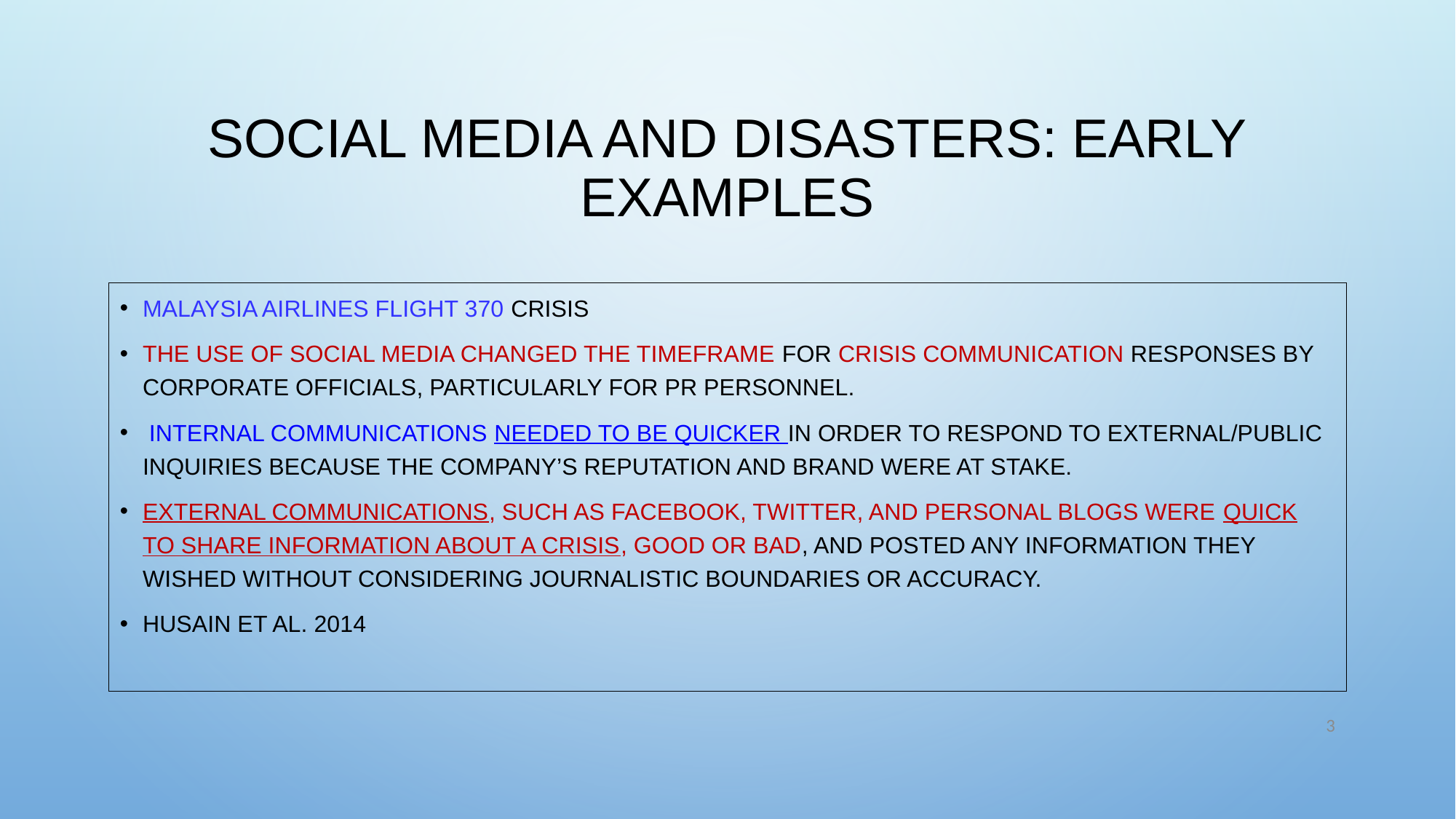

# Social Media and Disasters: Early Examples
Malaysia Airlines Flight 370 crisis
The use of social media changed the timeframe for crisis communication responses by corporate officials, particularly for PR personnel.
 Internal communications needed to be quicker in order to respond to external/public inquiries because the company’s reputation and brand were at stake.
External communications, such as Facebook, Twitter, and personal blogs were quick to share information about a crisis, good or bad, and posted any information they wished without considering journalistic boundaries or accuracy.
Husain et al. 2014
3